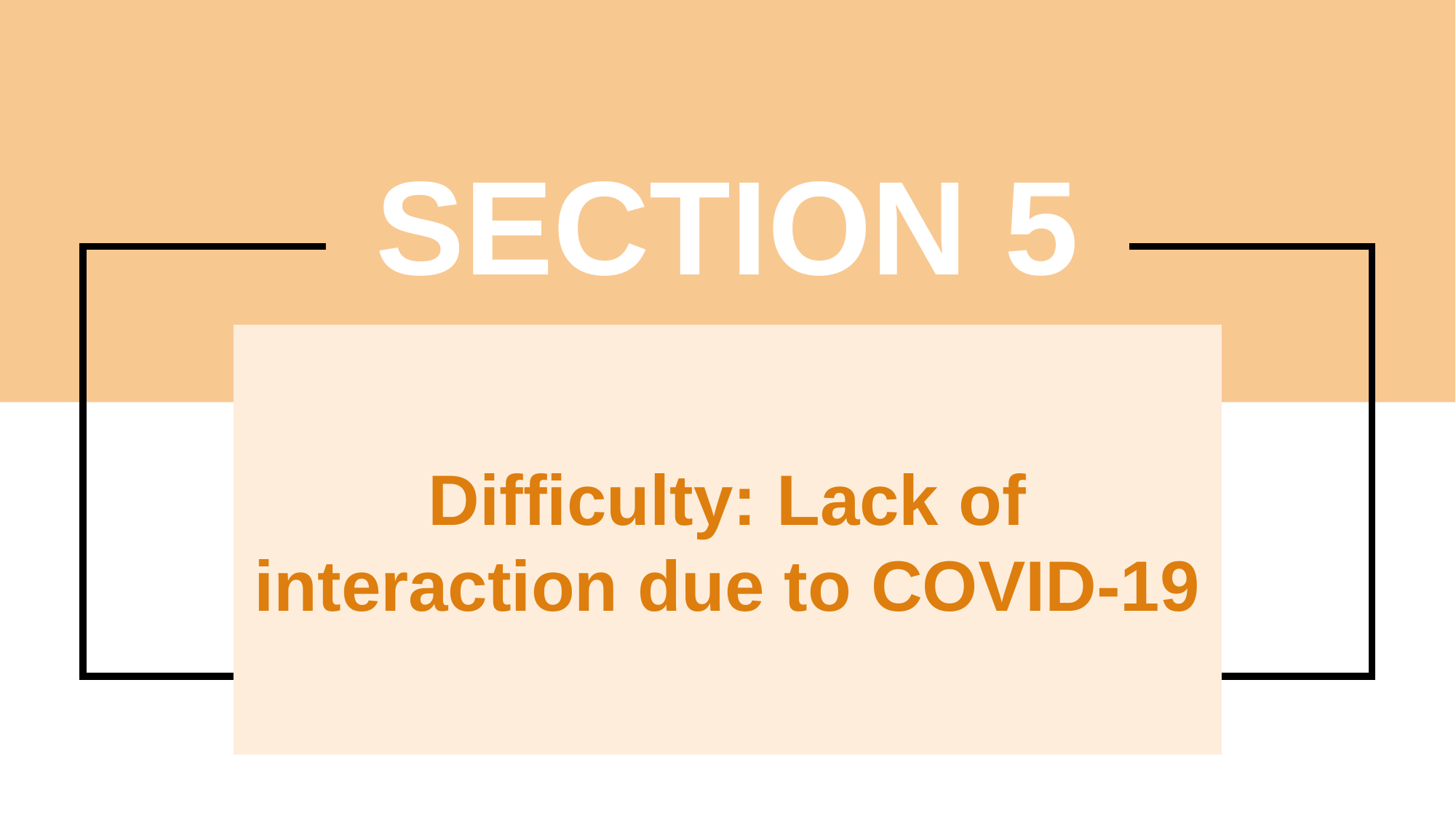

SECTION 5

Difficulty: Lack of interaction due to COVID-19